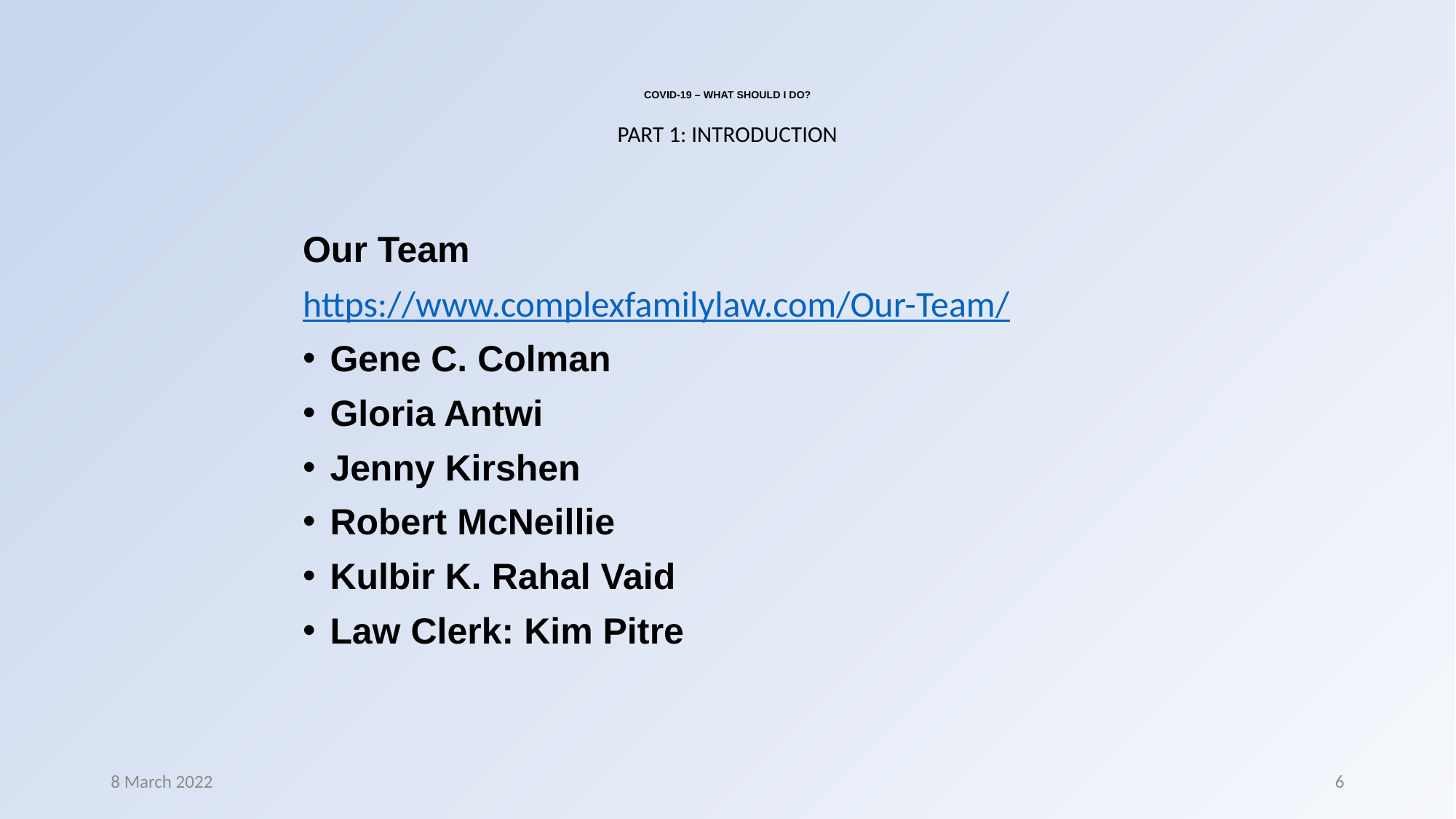

# COVID-19 – WHAT SHOULD I DO? PART 1: INTRODUCTION
Our Team
https://www.complexfamilylaw.com/Our-Team/
Gene C. Colman
Gloria Antwi
Jenny Kirshen
Robert McNeillie
Kulbir K. Rahal Vaid
Law Clerk: Kim Pitre

8 March 2022
6